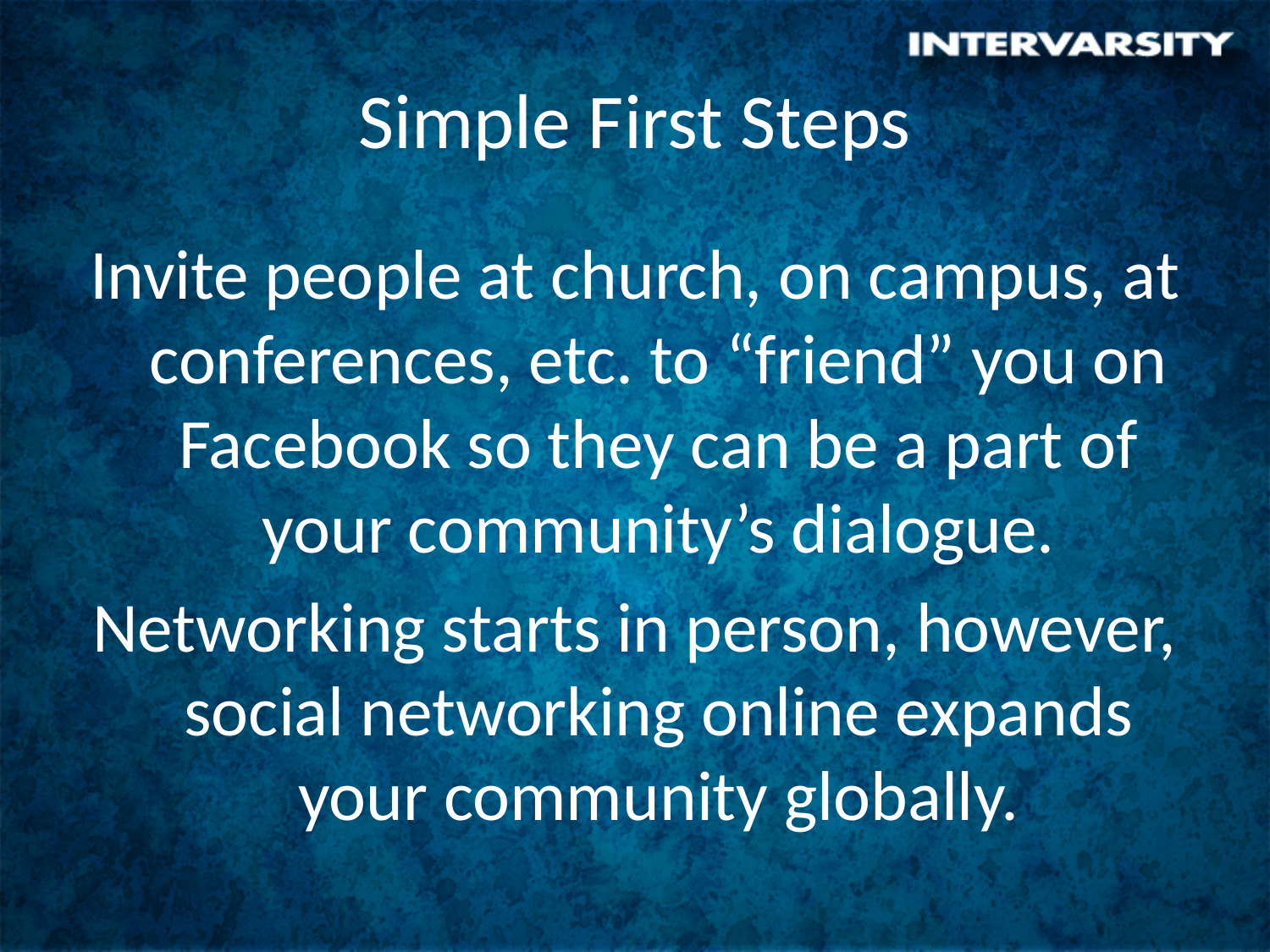

# Simple First Steps
Invite people at church, on campus, at conferences, etc. to “friend” you on Facebook so they can be a part of your community’s dialogue.
Networking starts in person, however, social networking online expands your community globally.